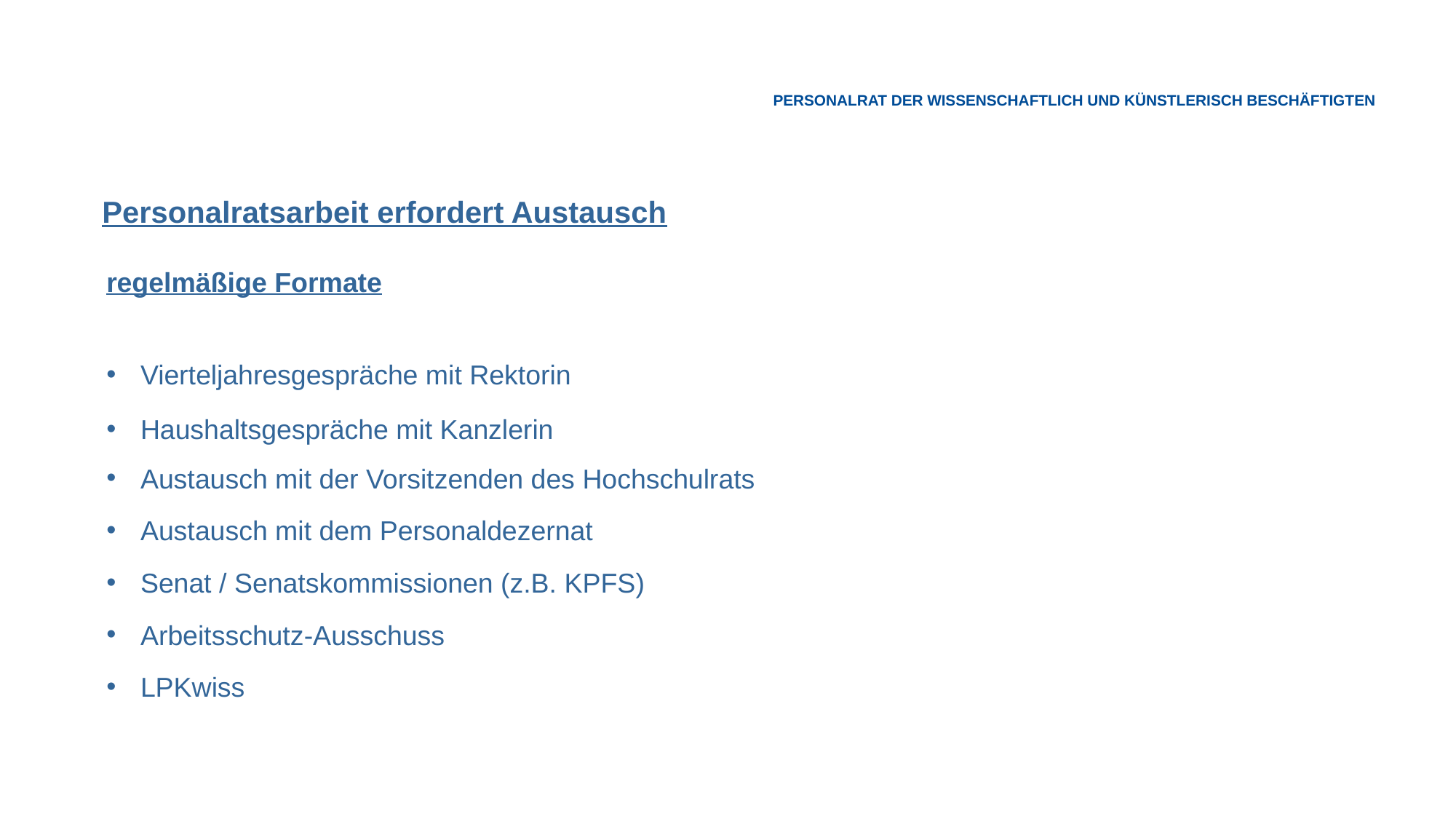

Personalrat der wissenschaftlich und künstlerisch Beschäftigten
Personalratsarbeit erfordert Austausch
regelmäßige Formate

Vierteljahresgespräche mit Rektorin
Haushaltsgespräche mit Kanzlerin
Austausch mit der Vorsitzenden des Hochschulrats
Austausch mit dem Personaldezernat
Senat / Senatskommissionen (z.B. KPFS)
Arbeitsschutz-Ausschuss
LPKwiss